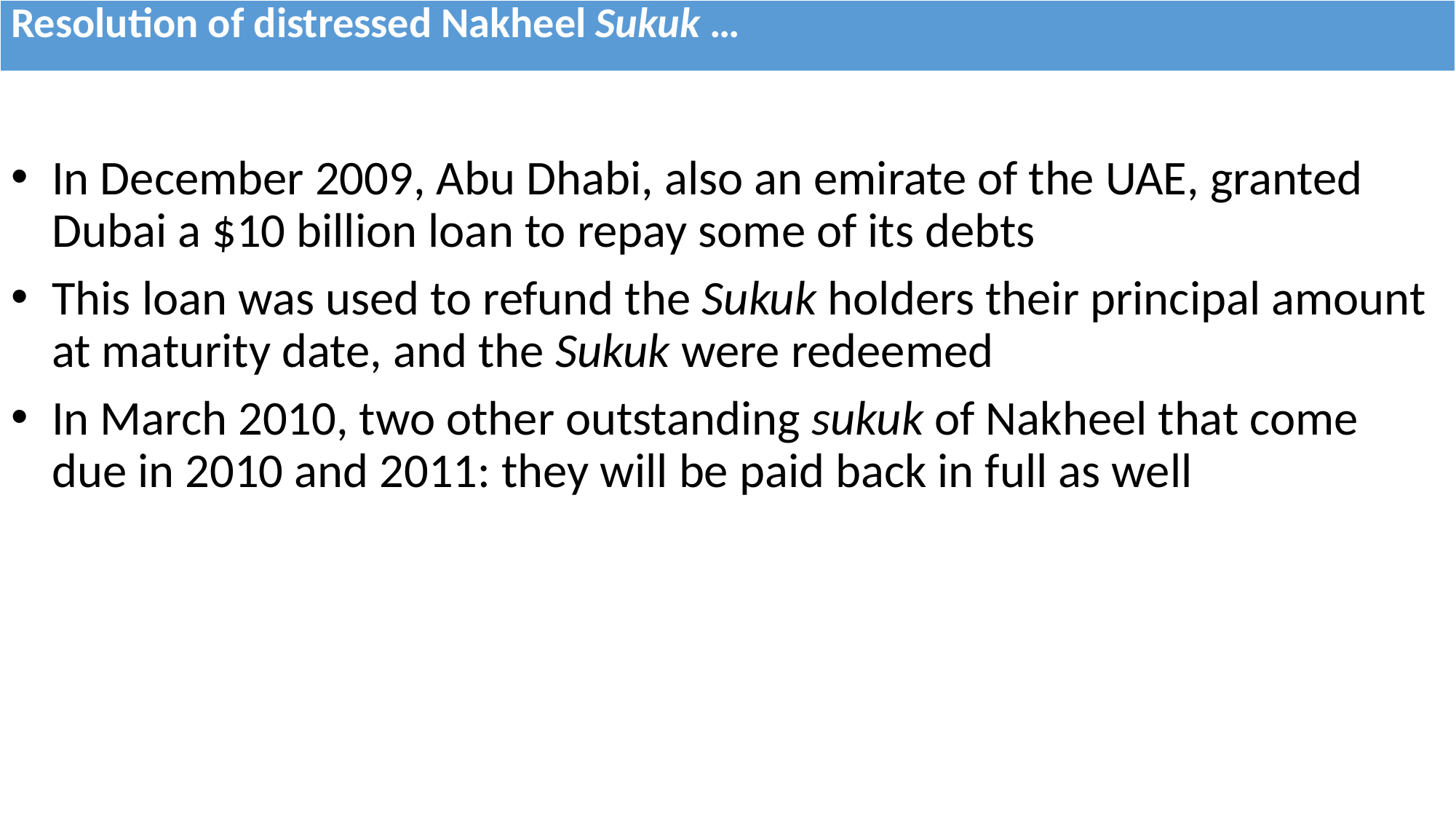

| Resolution of distressed Nakheel Sukuk … |
| --- |

In December 2009, Abu Dhabi, also an emirate of the UAE, granted Dubai a $10 billion loan to repay some of its debts
This loan was used to refund the Sukuk holders their principal amount at maturity date, and the Sukuk were redeemed
In March 2010, two other outstanding sukuk of Nakheel that come due in 2010 and 2011: they will be paid back in full as well